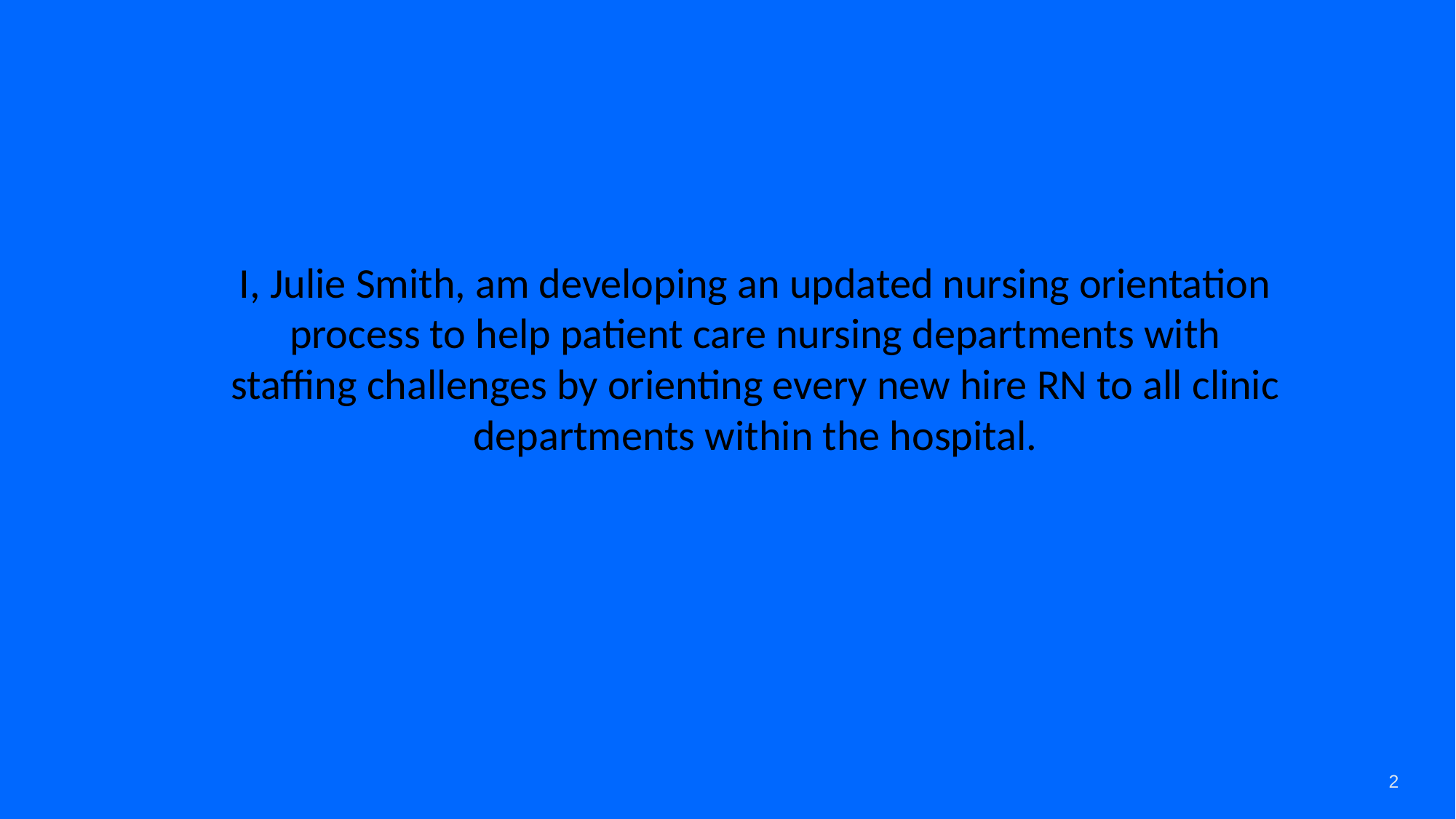

# I, Julie Smith, am developing an updated nursing orientation process to help patient care nursing departments with staffing challenges by orienting every new hire RN to all clinic departments within the hospital.
2